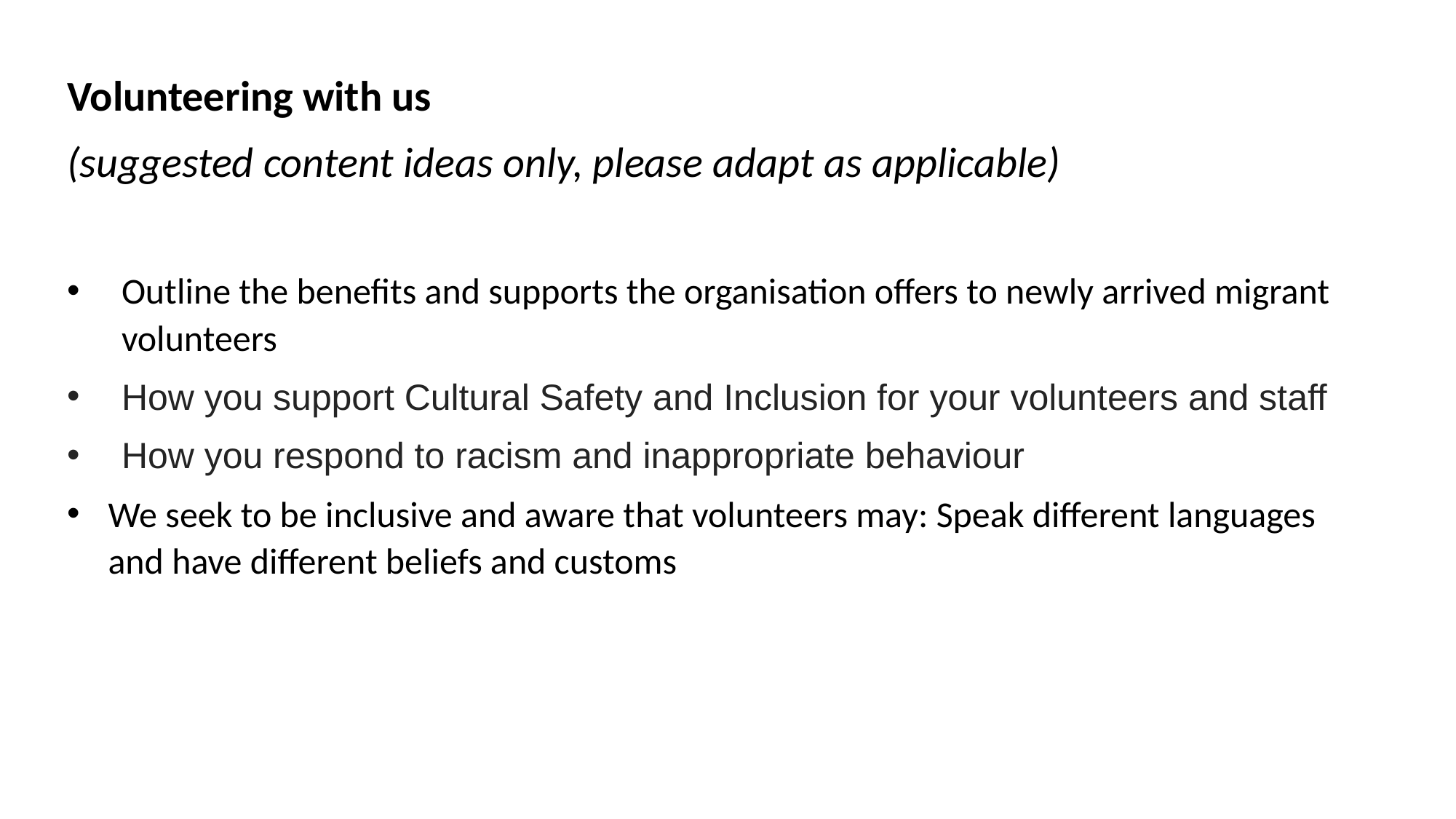

Volunteering with us
(suggested content ideas only, please adapt as applicable)

Outline the benefits and supports the organisation offers to newly arrived migrant volunteers
How you support Cultural Safety and Inclusion for your volunteers and staff
How you respond to racism and inappropriate behaviour
We seek to be inclusive and aware that volunteers may: Speak different languages and have different beliefs and customs